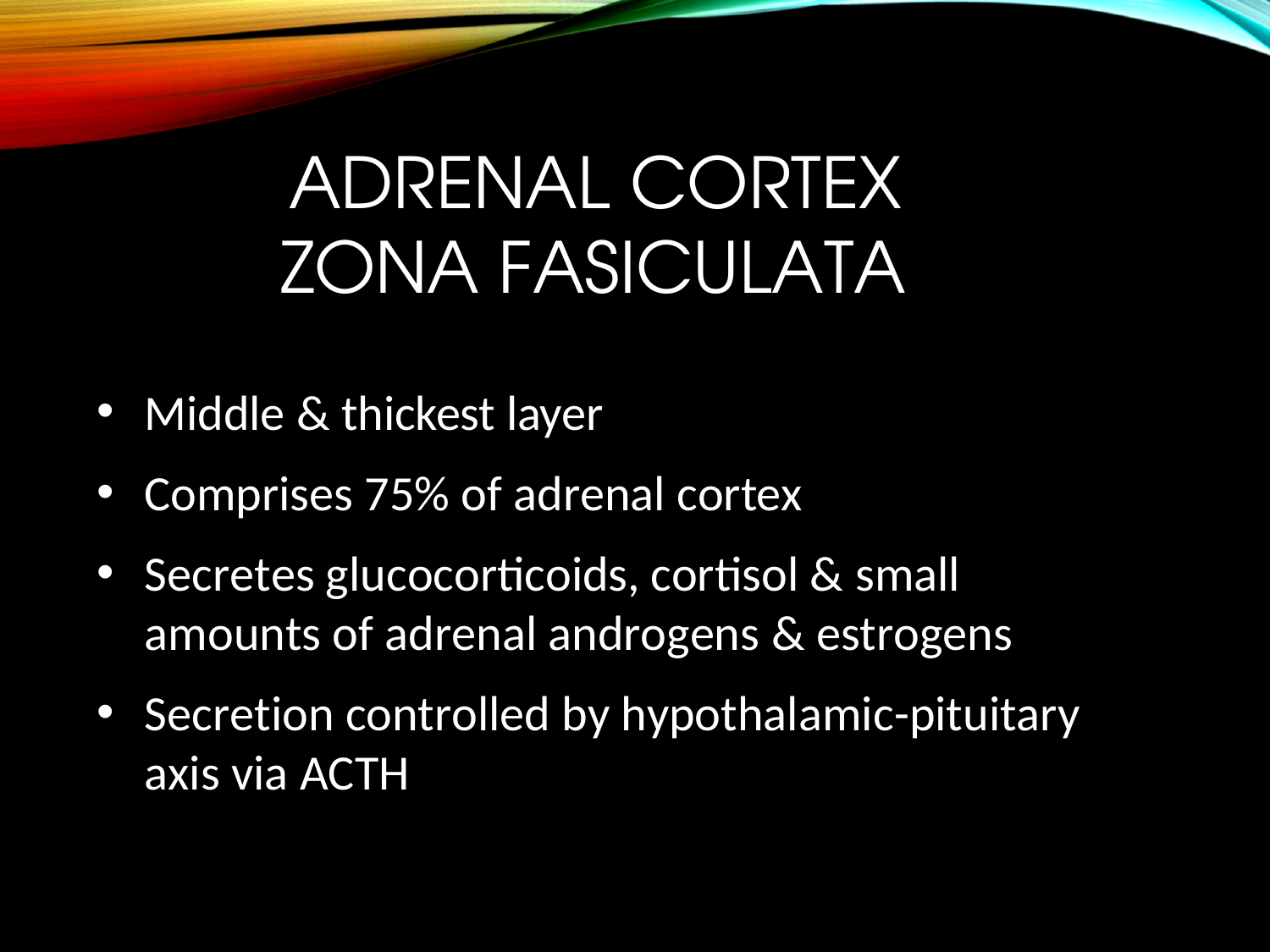

# Adrenal Cortex Zona Fasiculata
Middle & thickest layer
Comprises 75% of adrenal cortex
Secretes glucocorticoids, cortisol & small         amounts of adrenal androgens & estrogens
Secretion controlled by hypothalamic-pituitary        axis via ACTH